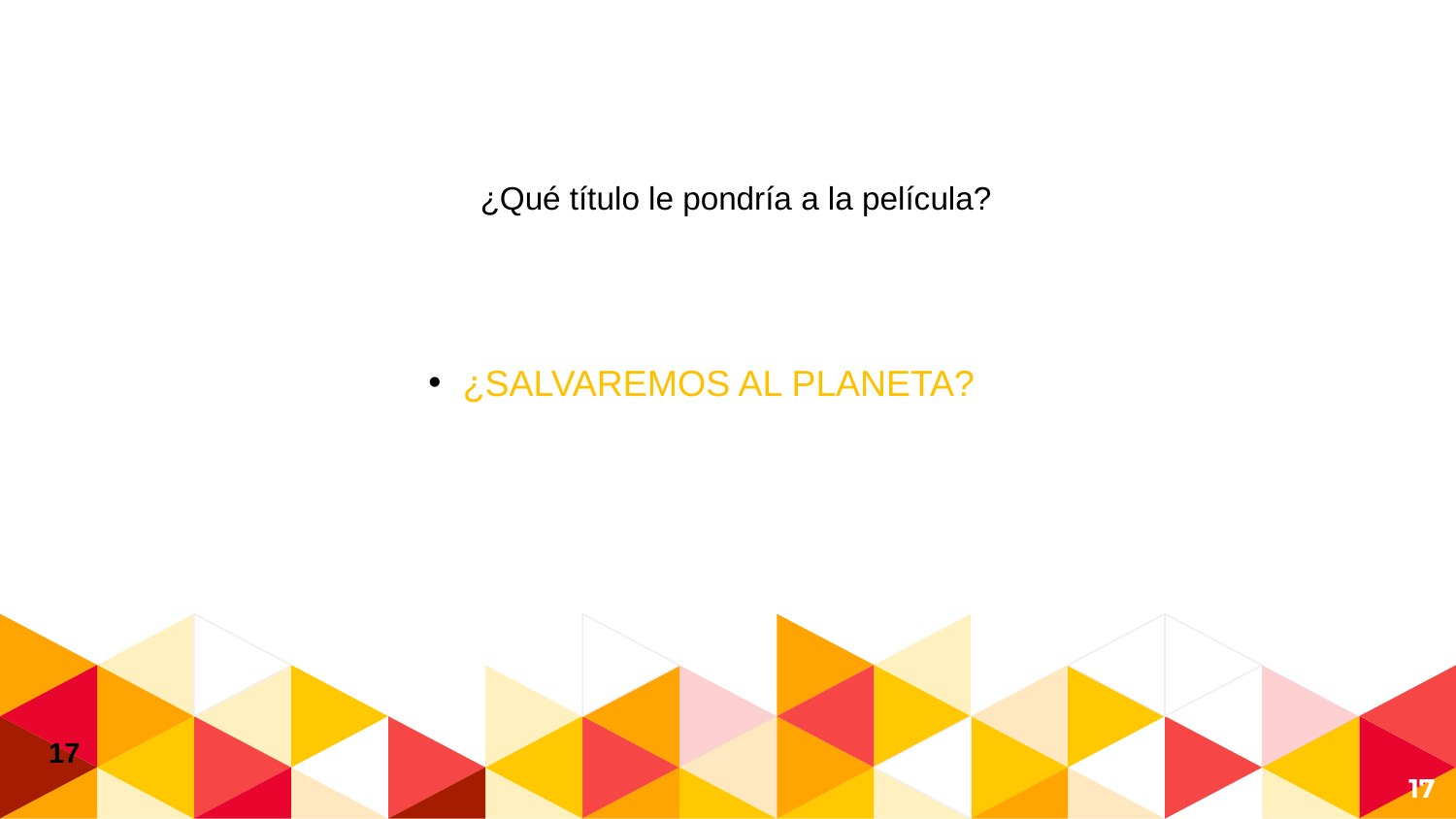

¿Qué título le pondría a la película?

¿SALVAREMOS AL PLANETA?
17
17